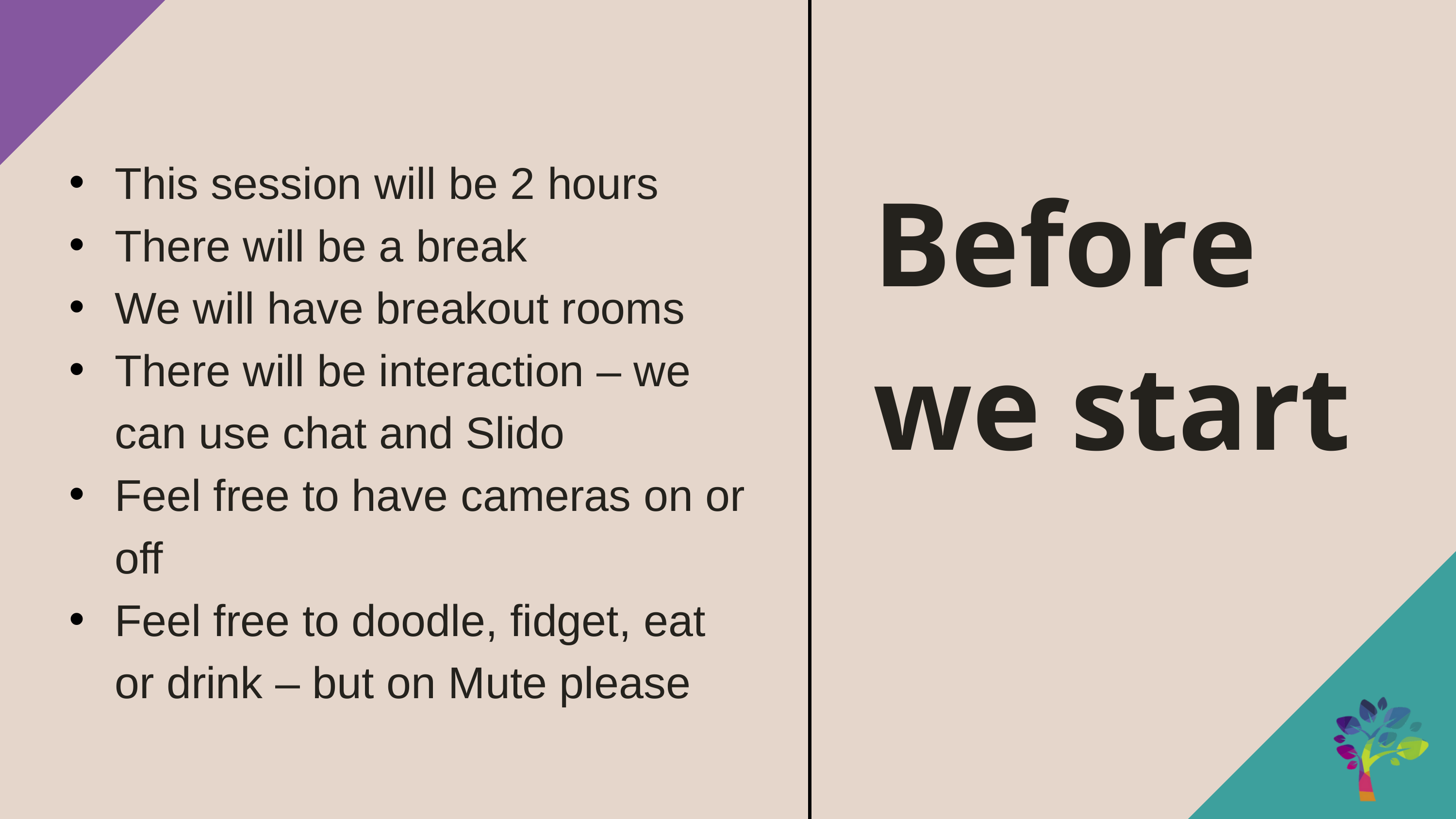

This session will be 2 hours
There will be a break
We will have breakout rooms
There will be interaction – we can use chat and Slido
Feel free to have cameras on or off
Feel free to doodle, fidget, eat or drink – but on Mute please
Before we start